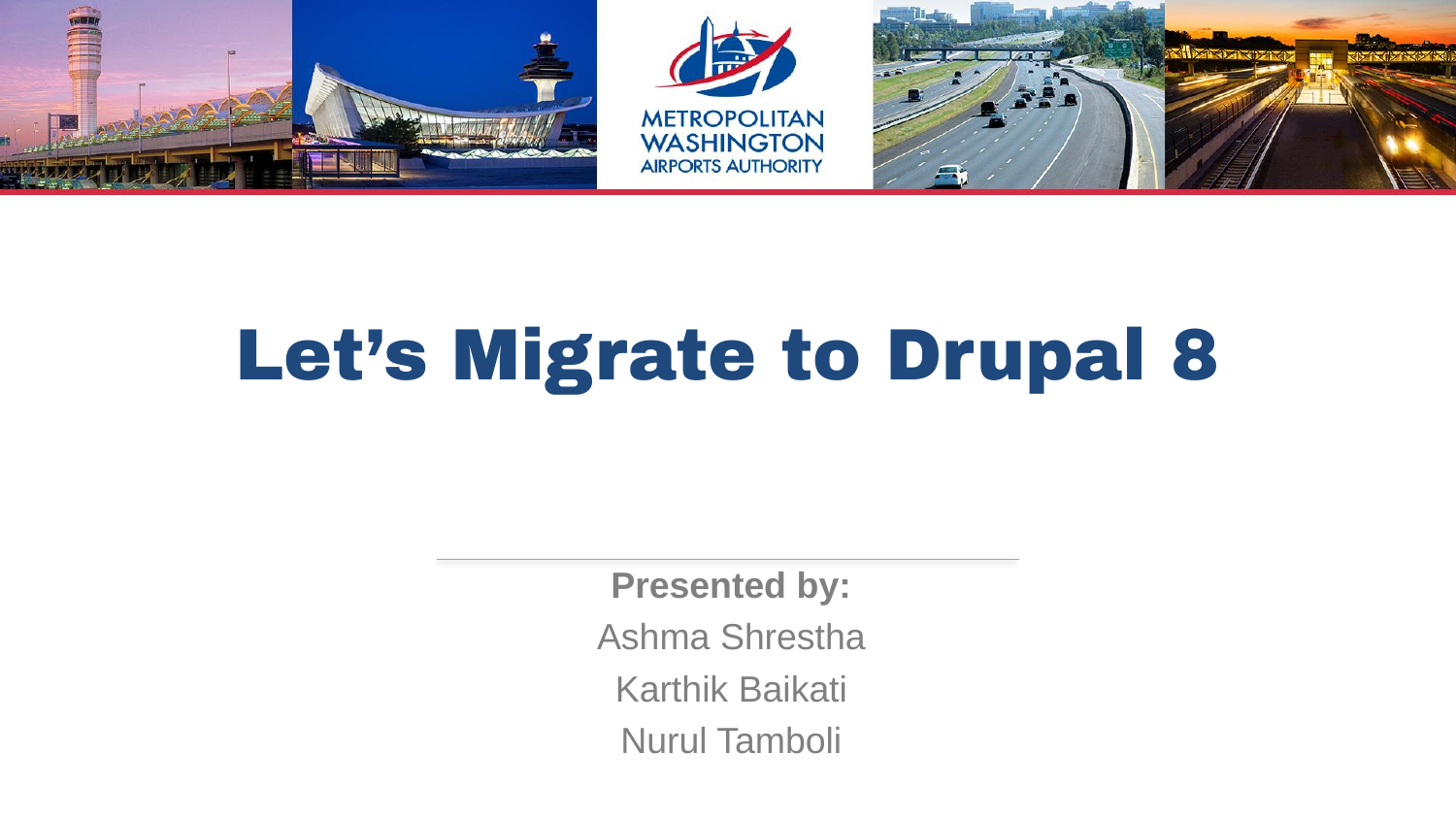

# Let’s Migrate to Drupal 8

Presented by:
Ashma Shrestha
Karthik Baikati
Nurul Tamboli